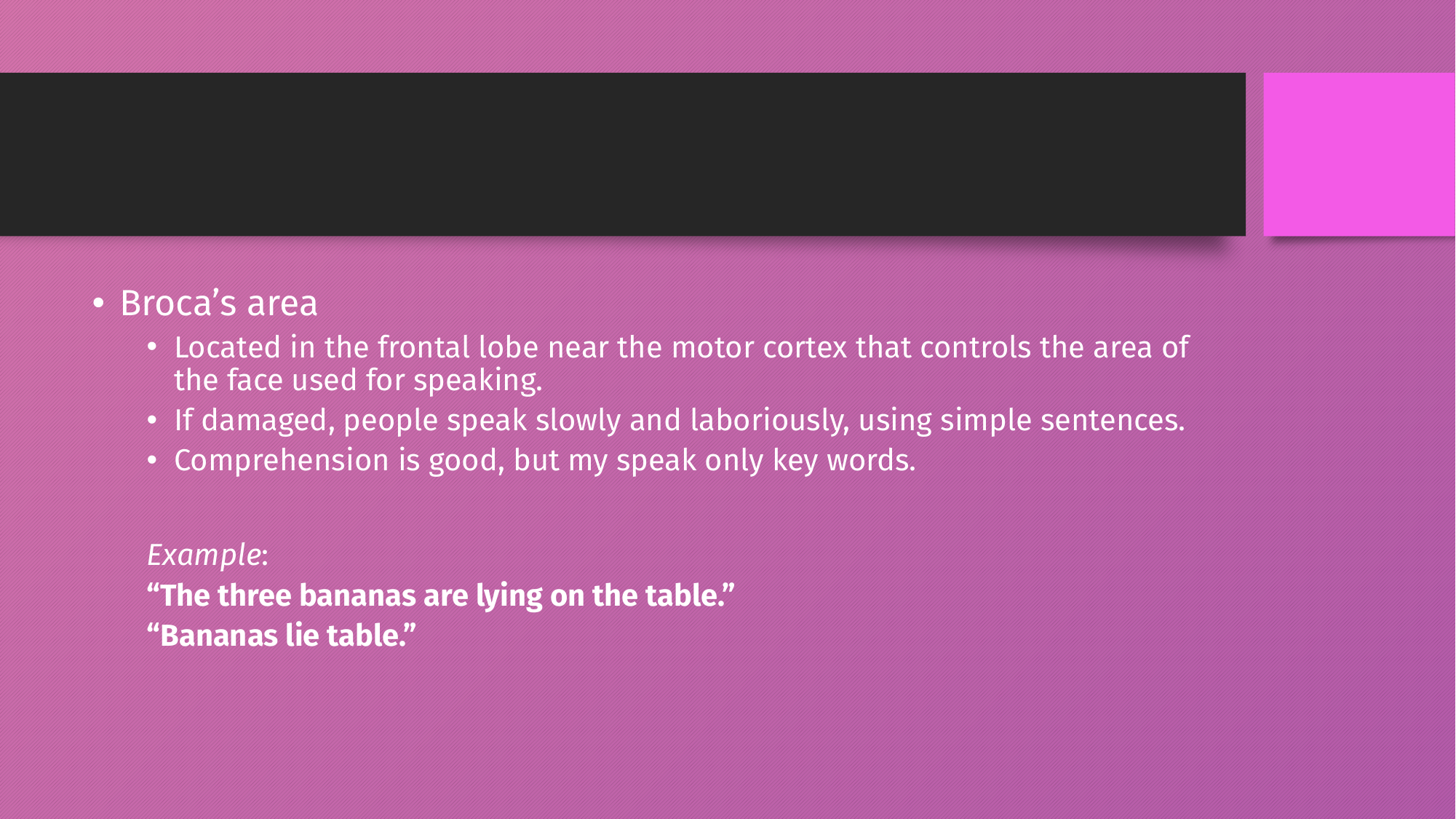

#
Broca’s area
Located in the frontal lobe near the motor cortex that controls the area of the face used for speaking.
If damaged, people speak slowly and laboriously, using simple sentences.
Comprehension is good, but my speak only key words.

Example:
“The three bananas are lying on the table.”
“Bananas lie table.”